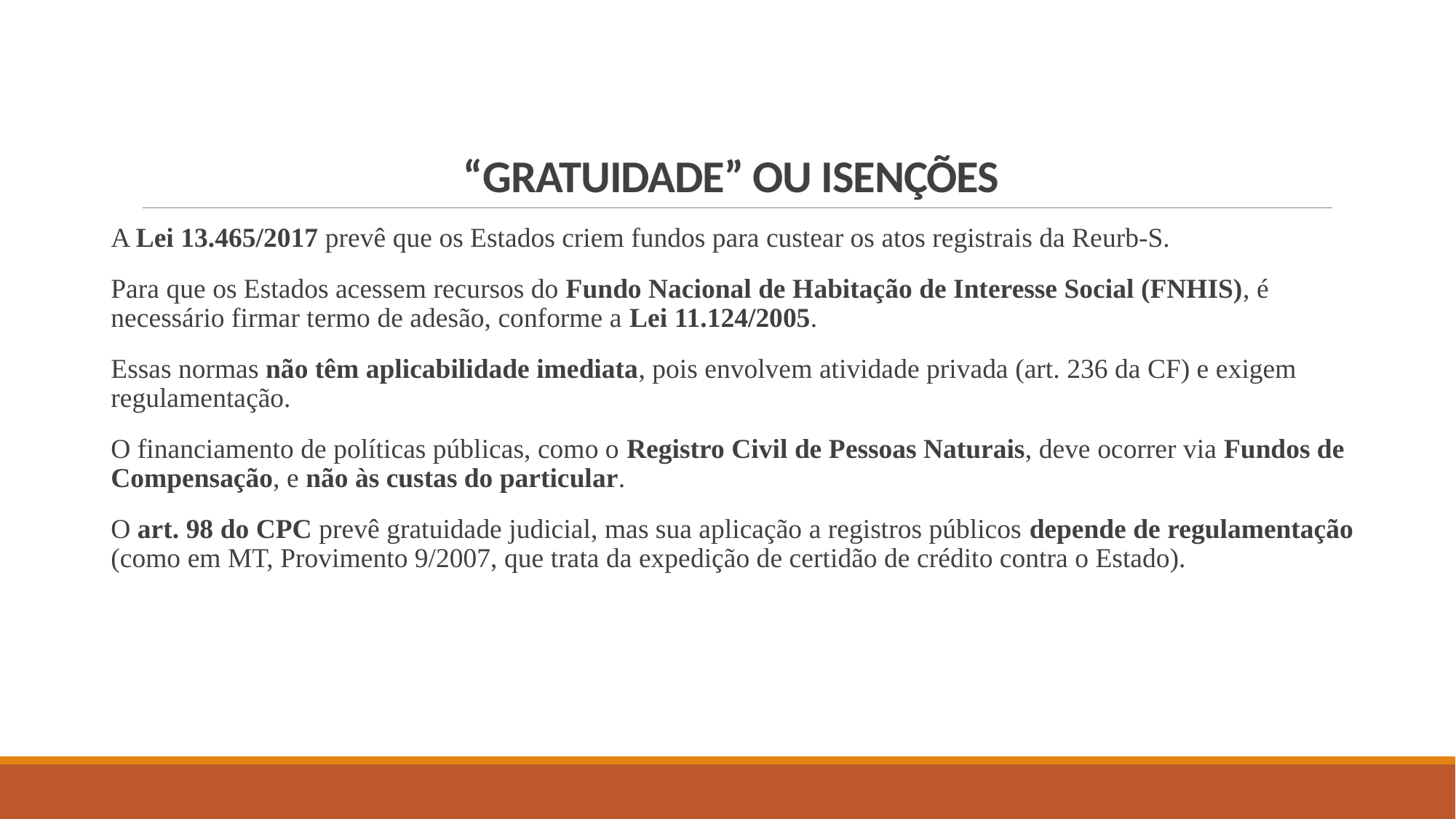

# “GRATUIDADE” OU ISENÇÕES
A Lei 13.465/2017 prevê que os Estados criem fundos para custear os atos registrais da Reurb-S.
Para que os Estados acessem recursos do Fundo Nacional de Habitação de Interesse Social (FNHIS), é necessário firmar termo de adesão, conforme a Lei 11.124/2005.
Essas normas não têm aplicabilidade imediata, pois envolvem atividade privada (art. 236 da CF) e exigem regulamentação.
O financiamento de políticas públicas, como o Registro Civil de Pessoas Naturais, deve ocorrer via Fundos de Compensação, e não às custas do particular.
O art. 98 do CPC prevê gratuidade judicial, mas sua aplicação a registros públicos depende de regulamentação (como em MT, Provimento 9/2007, que trata da expedição de certidão de crédito contra o Estado).